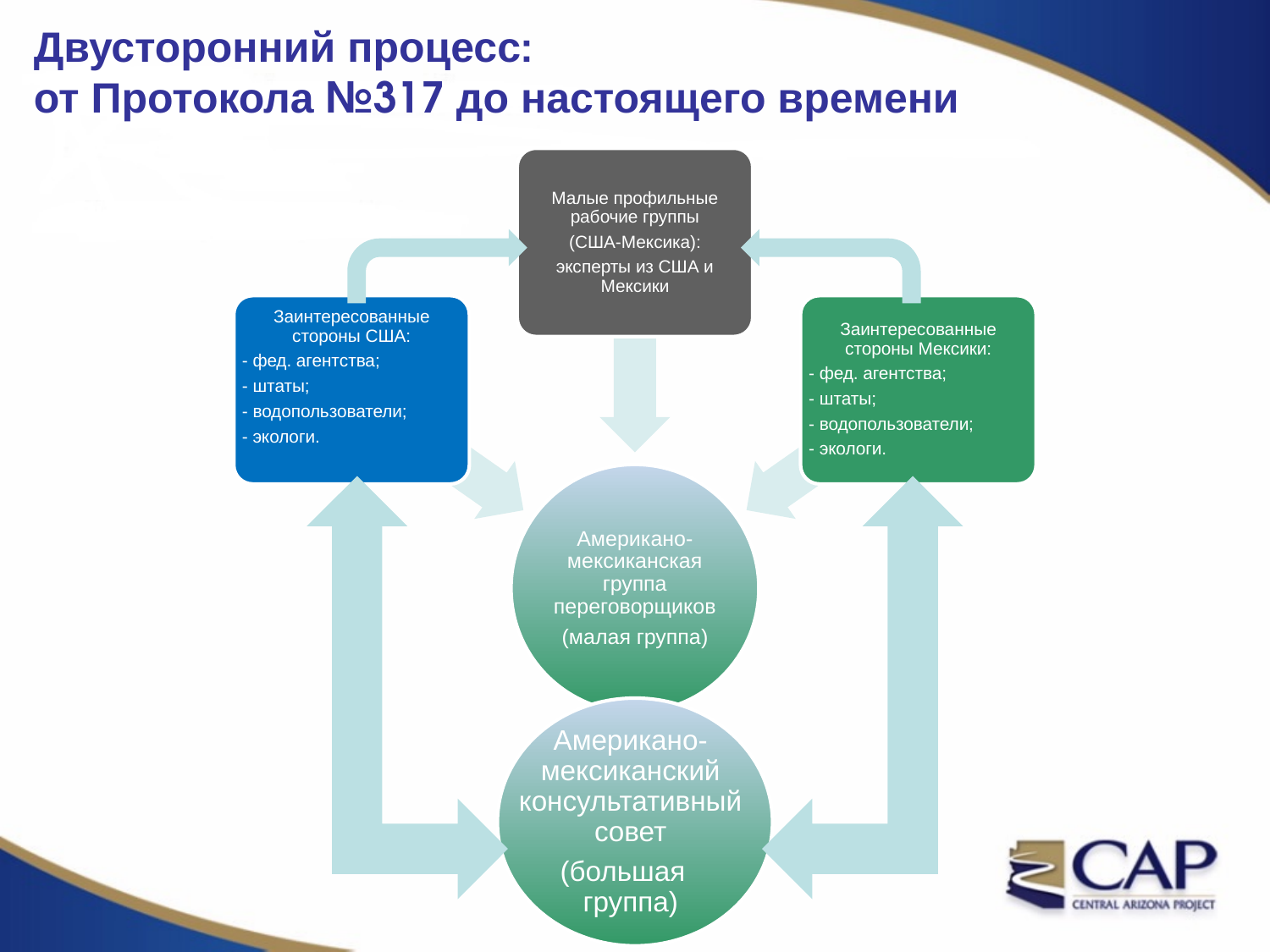

# Двусторонний процесс: от Протокола №317 до настоящего времени
Малые профильные рабочие группы
(США-Мексика):
эксперты из США и Мексики
Заинтересованные стороны США:
- фед. агентства;
- штаты;
- водопользователи;
- экологи.

Заинтересованные стороны Мексики:
- фед. агентства;
- штаты;
- водопользователи;
- экологи.

Американо-мексиканская группа переговорщиков
(малая группа)

Американо-мексиканский консультативный совет
(большая   группа)